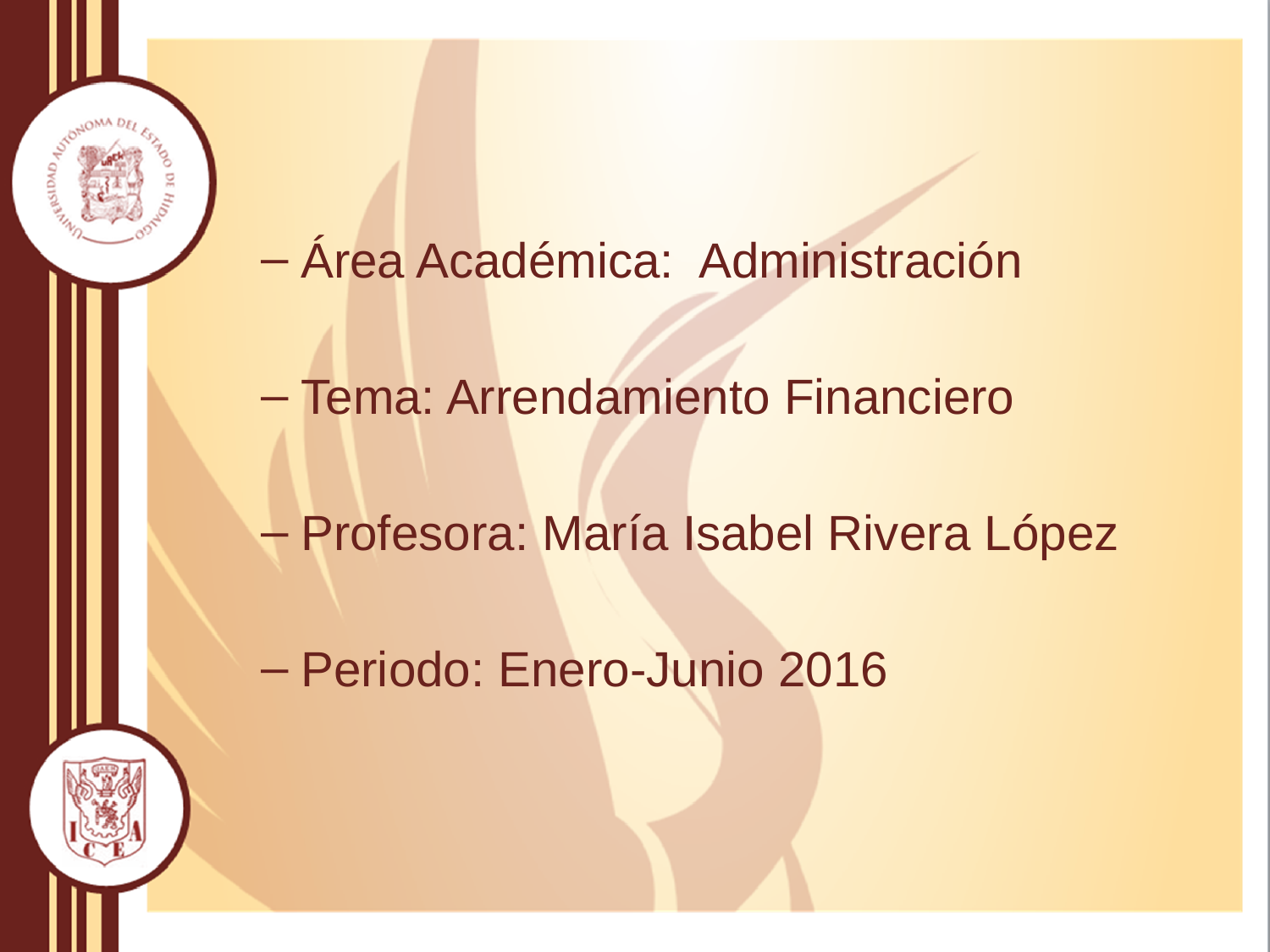

Área Académica:  Administración

Tema: Arrendamiento Financiero

Profesora: María Isabel Rivera López

Periodo: Enero-Junio 2016